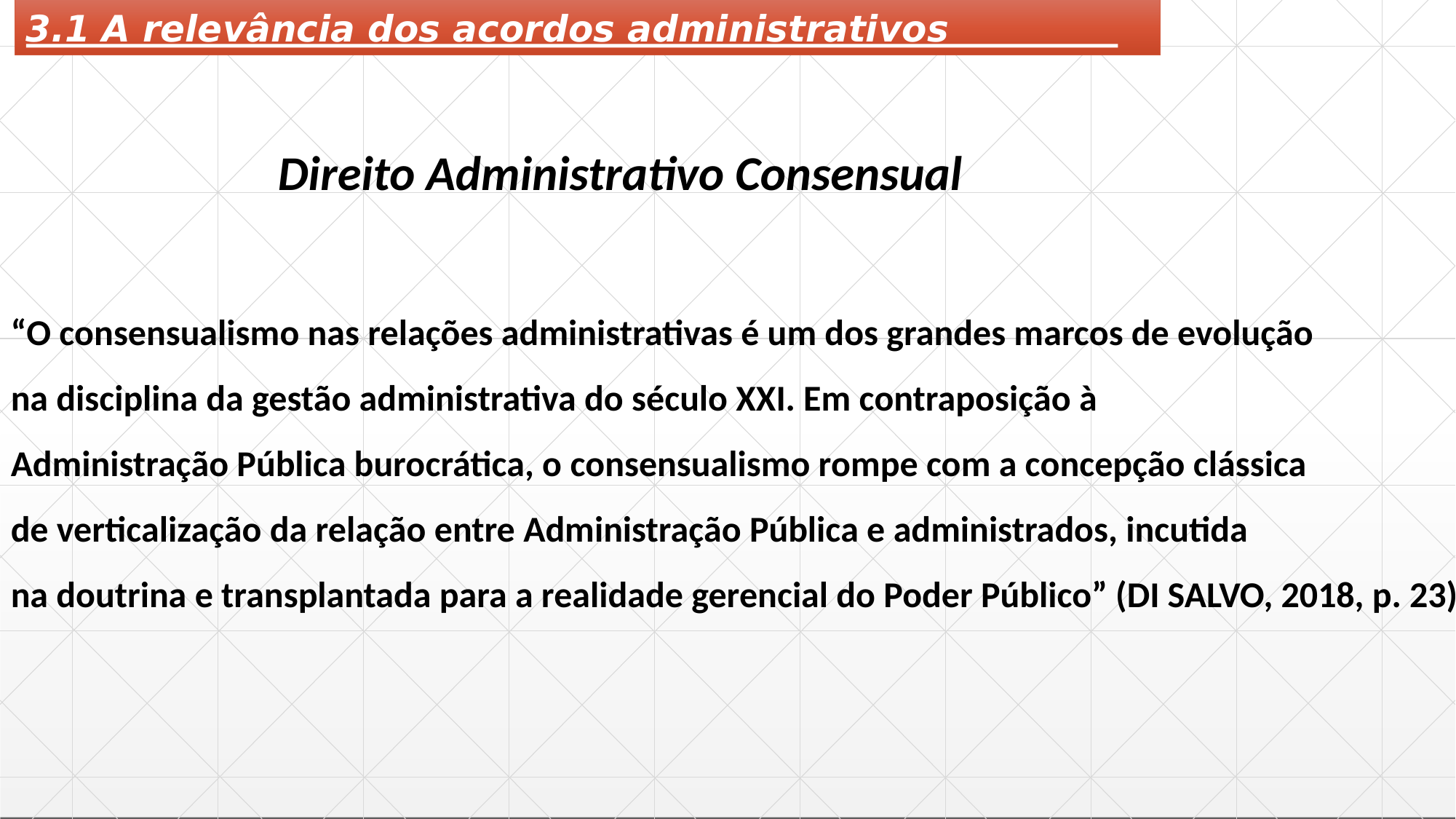

3.1 A relevância dos acordos administrativos
Direito Administrativo Consensual
“O consensualismo nas relações administrativas é um dos grandes marcos de evolução
na disciplina da gestão administrativa do século XXI. Em contraposição à
Administração Pública burocrática, o consensualismo rompe com a concepção clássica
de verticalização da relação entre Administração Pública e administrados, incutida
na doutrina e transplantada para a realidade gerencial do Poder Público” (DI SALVO, 2018, p. 23)